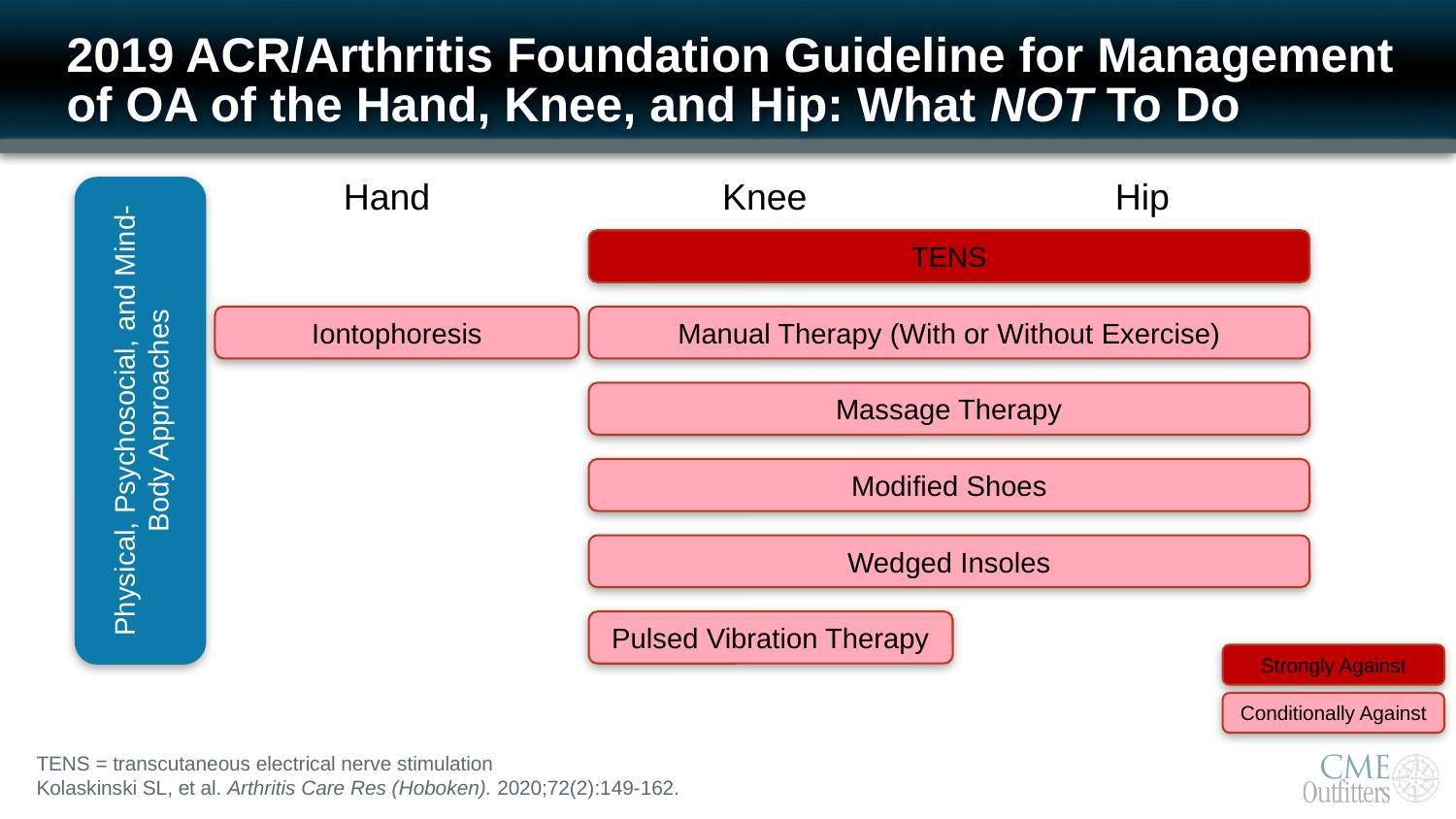

# 2019 ACR/Arthritis Foundation Guideline for Management of OA of the Hand, Knee, and Hip: What NOT To Do
Hand
Knee
Hip
TENS
Iontophoresis
Manual Therapy (With or Without Exercise)
Physical, Psychosocial, and Mind-Body Approaches
Massage Therapy
Modified Shoes
Wedged Insoles
Pulsed Vibration Therapy
Strongly Against
Conditionally Against
TENS = transcutaneous electrical nerve stimulation
Kolaskinski SL, et al. Arthritis Care Res (Hoboken). 2020;72(2):149-162.